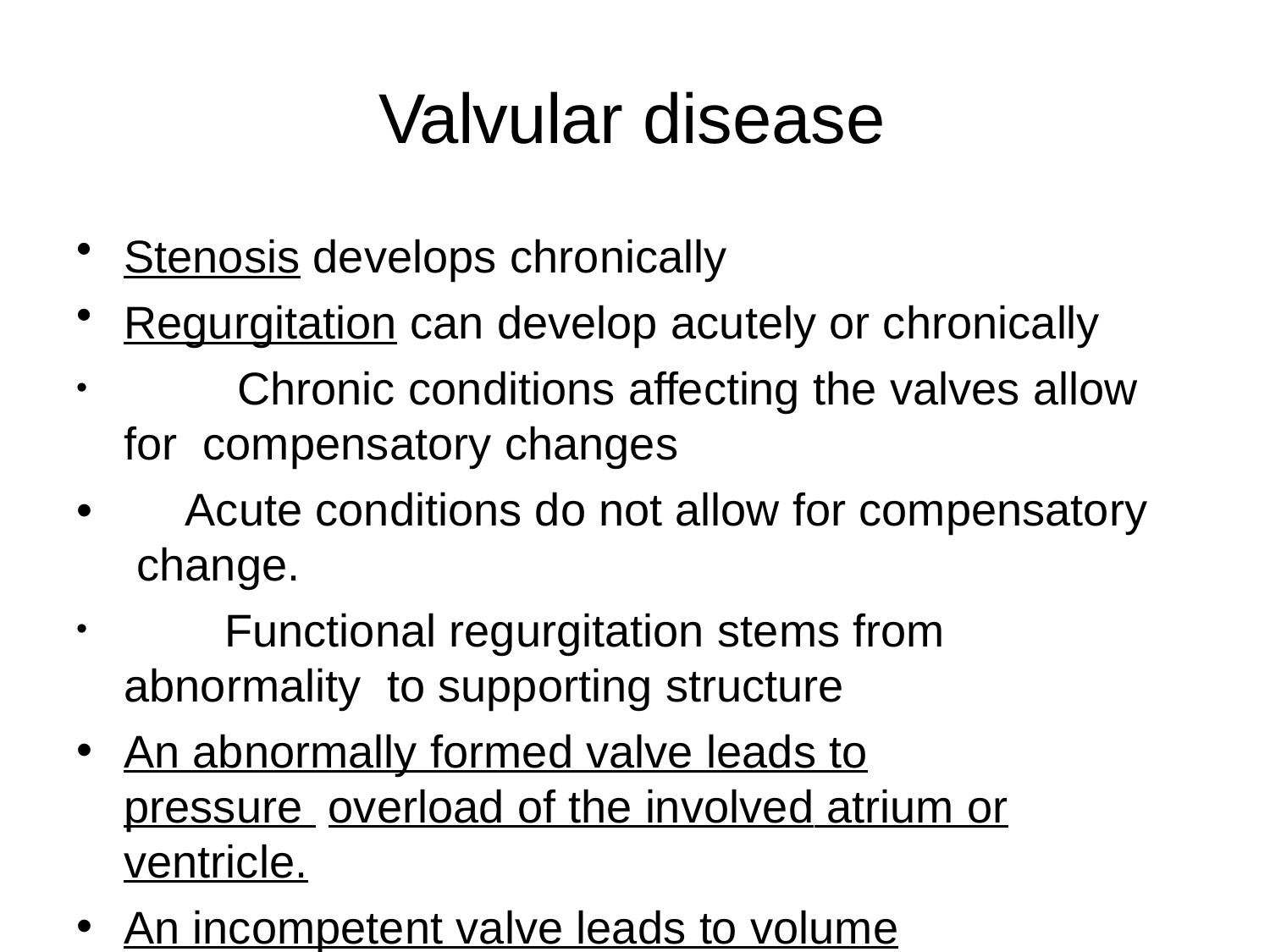

# Valvular disease
Stenosis develops chronically
Regurgitation can develop acutely or chronically
	Chronic conditions affecting the valves allow for  compensatory changes
Acute conditions do not allow for compensatory  change.
	Functional regurgitation stems from abnormality  to supporting structure
An abnormally formed valve leads to pressure  overload of the involved atrium or ventricle.
An incompetent valve leads to volume overload
•